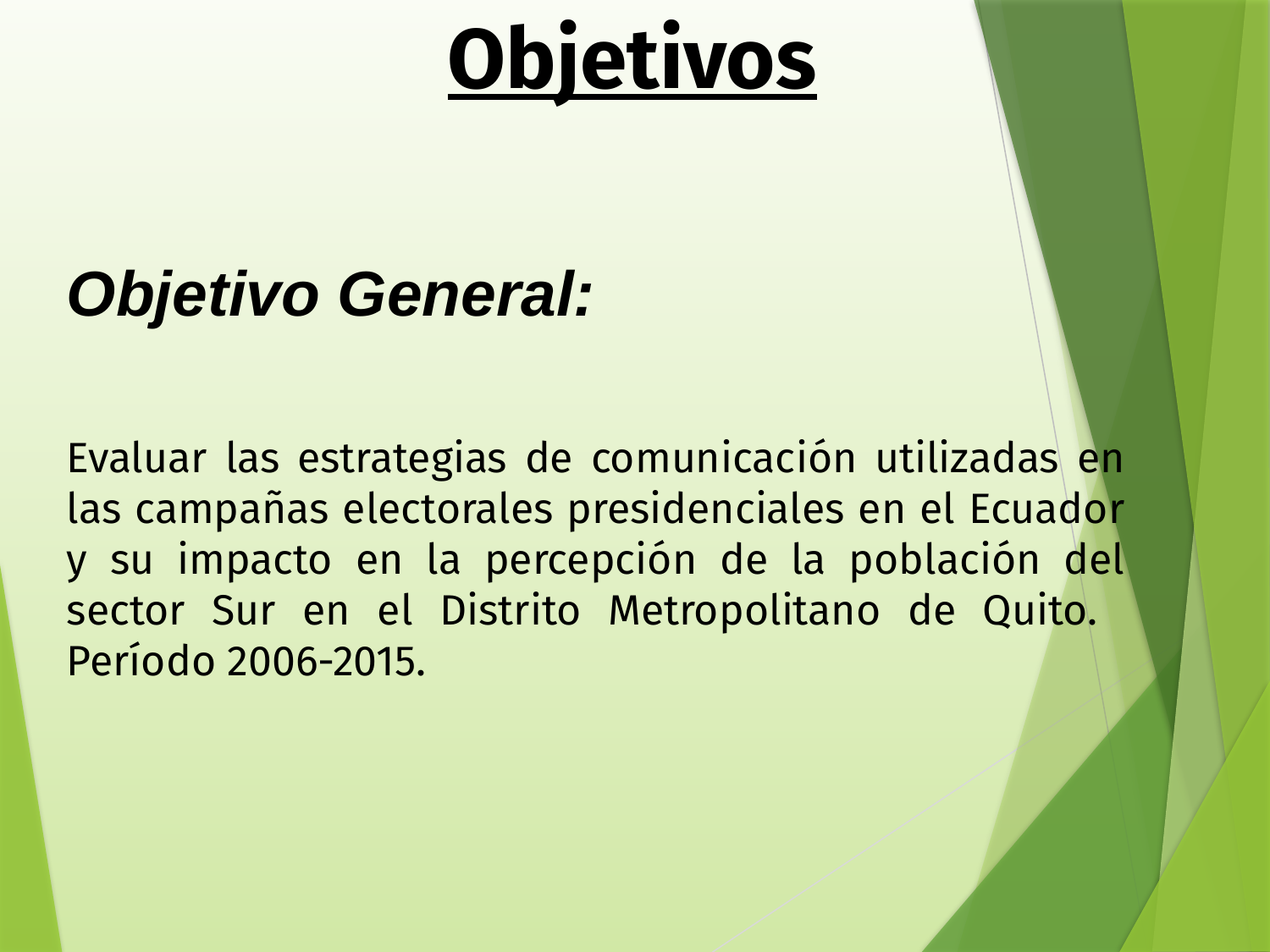

Objetivos
Objetivo General:

Evaluar las estrategias de comunicación utilizadas en las campañas electorales presidenciales en el Ecuador y su impacto en la percepción de la población del sector Sur en el Distrito Metropolitano de Quito.  Período 2006-2015.